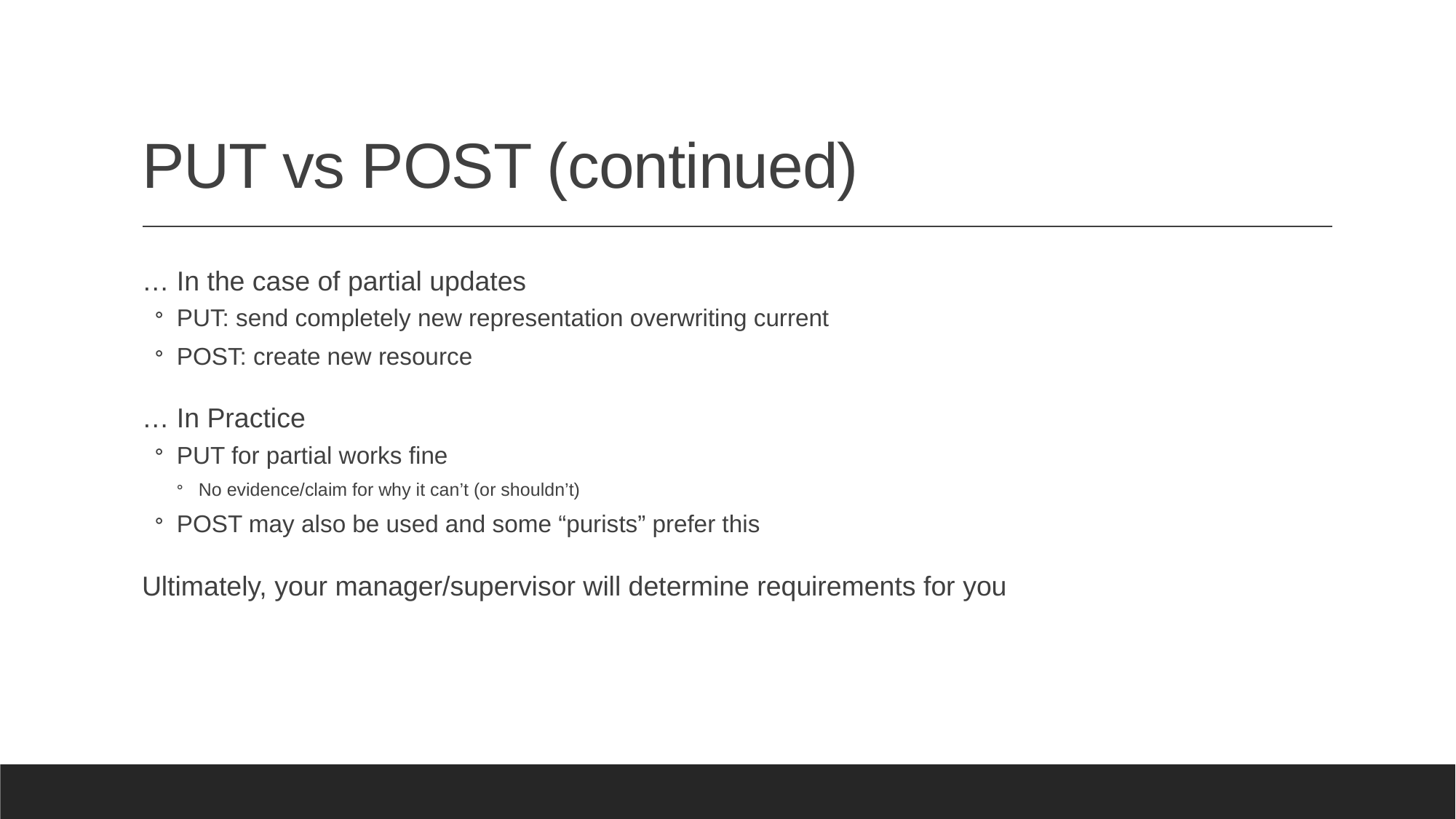

# PUT vs POST (continued)
… In the case of partial updates
PUT: send completely new representation overwriting current
POST: create new resource
… In Practice
PUT for partial works fine
No evidence/claim for why it can’t (or shouldn’t)
POST may also be used and some “purists” prefer this
Ultimately, your manager/supervisor will determine requirements for you